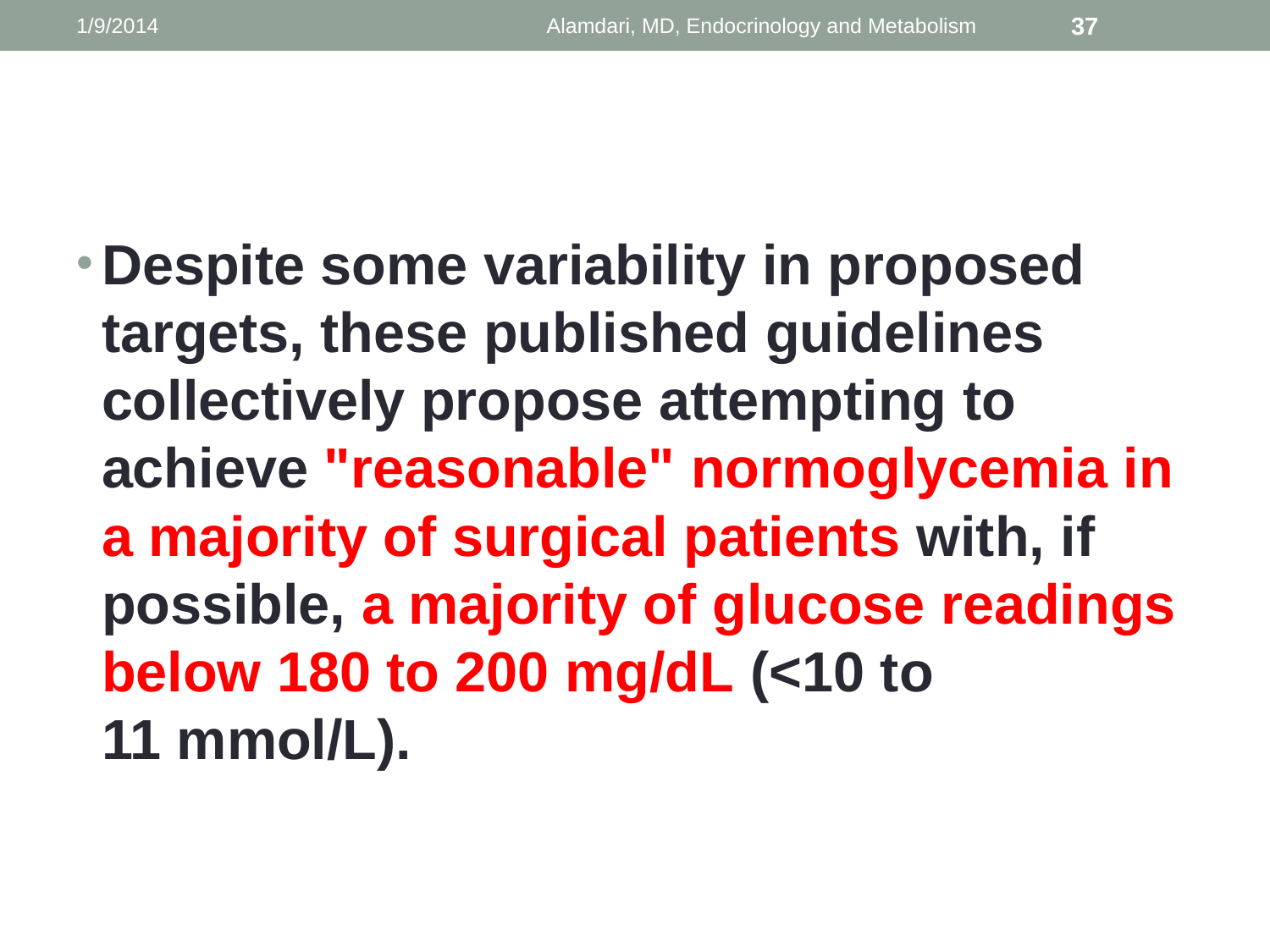

1/9/2014
Alamdari, MD, Endocrinology and Metabolism
37
#
Despite some variability in proposed targets, these published guidelines collectively propose attempting to achieve "reasonable" normoglycemia in a majority of surgical patients with, if possible, a majority of glucose readings below 180 to 200 mg/dL (<10 to 11 mmol/L).